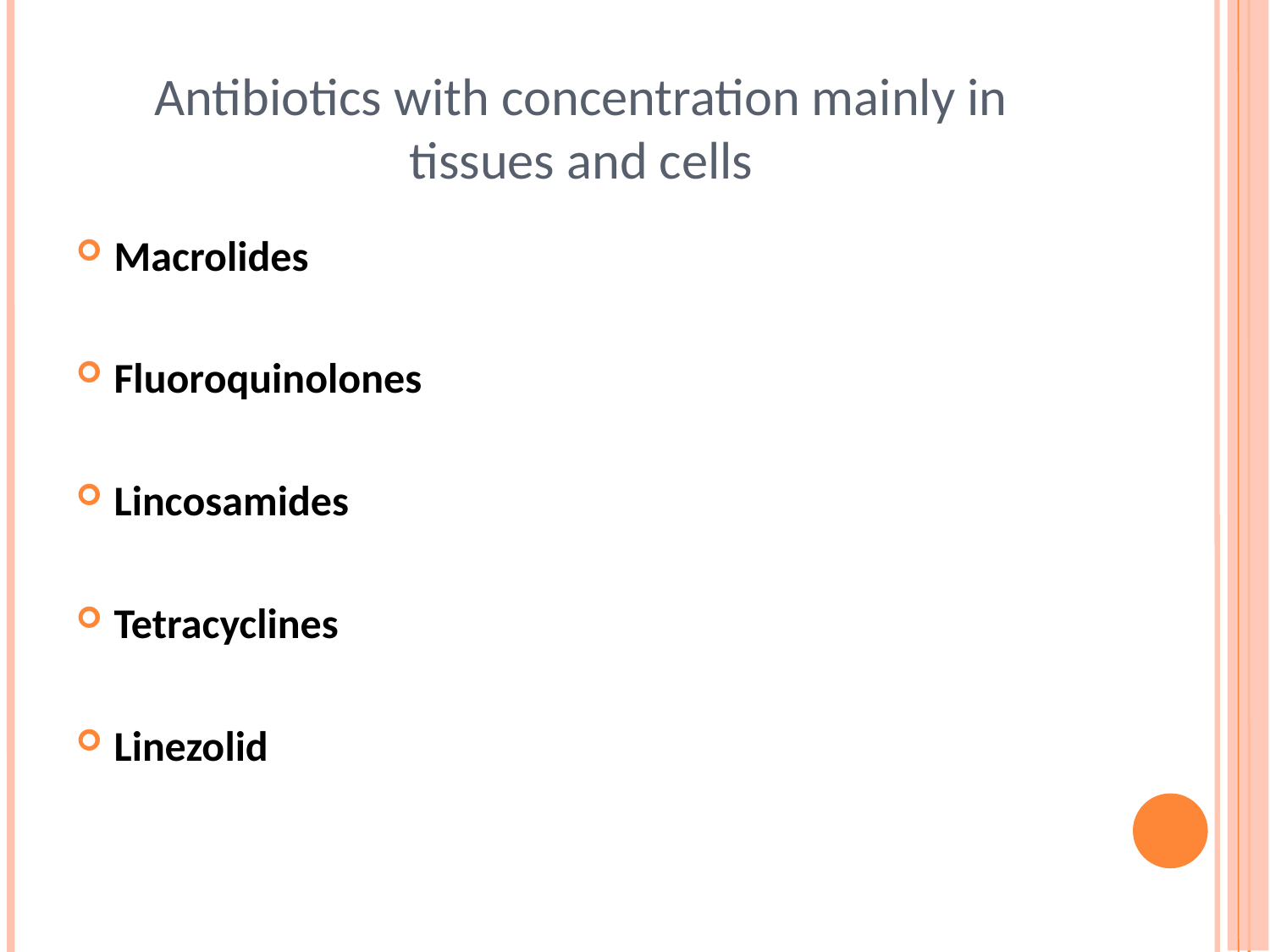

# Antibiotics with concentration mainly in tissues and cells
Macrolides

Fluoroquinolones

Lincosamides

Tetracyclines

Linezolid